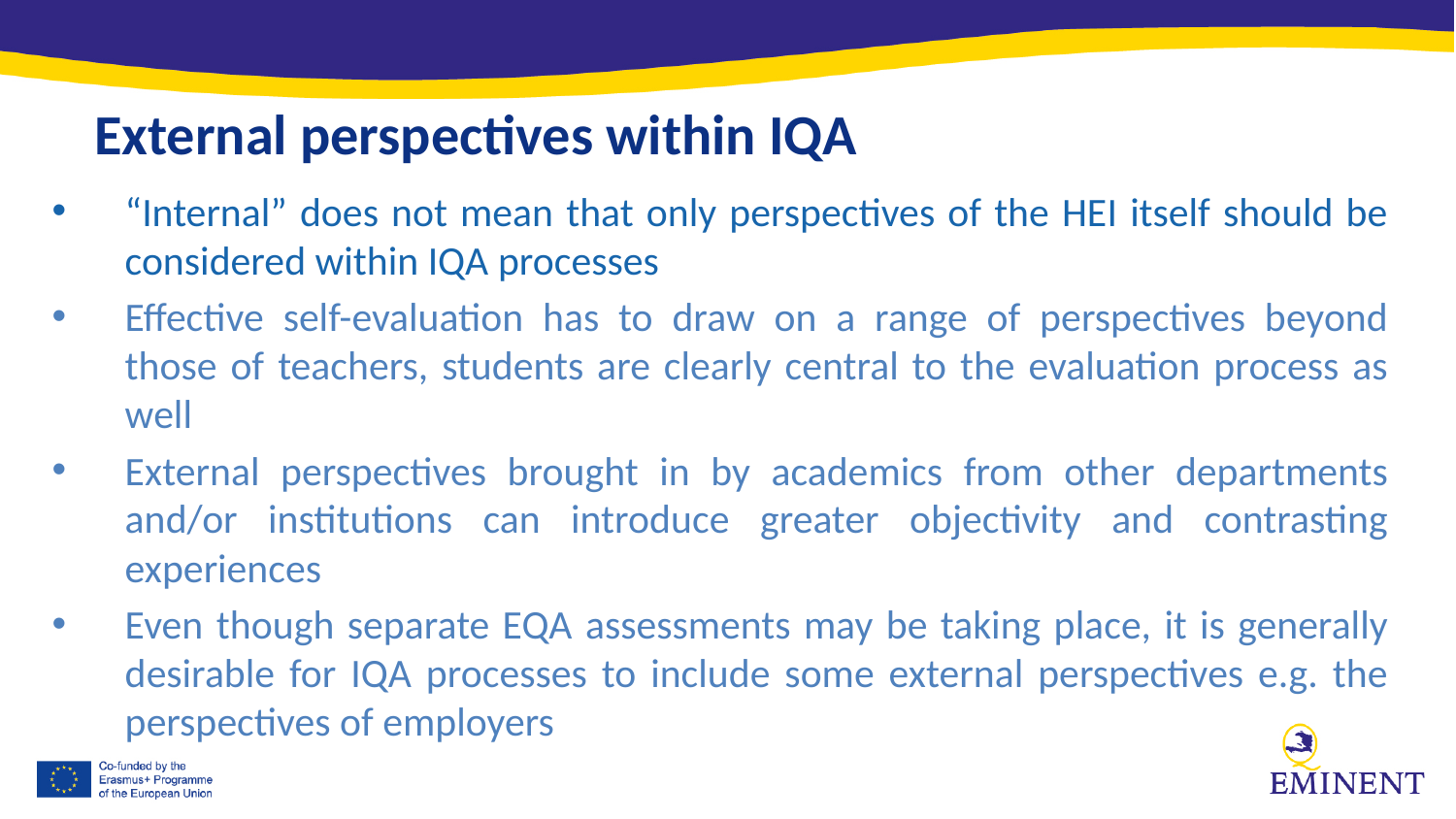

External perspectives within IQA
“Internal” does not mean that only perspectives of the HEI itself should be considered within IQA processes
Effective self-evaluation has to draw on a range of perspectives beyond those of teachers, students are clearly central to the evaluation process as well
External perspectives brought in by academics from other departments and/or institutions can introduce greater objectivity and contrasting experiences
Even though separate EQA assessments may be taking place, it is generally desirable for IQA processes to include some external perspectives e.g. the perspectives of employers